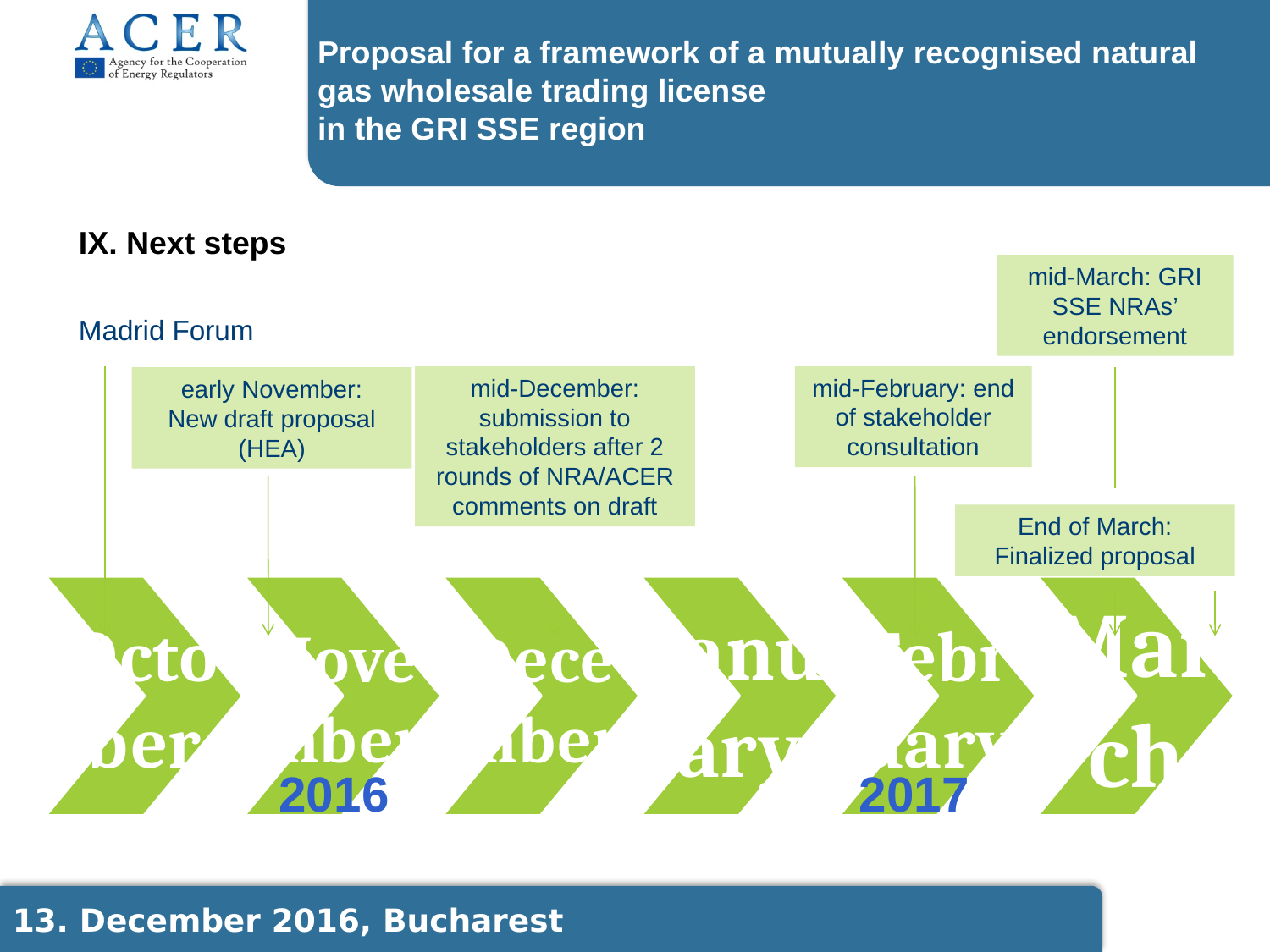

Proposal for a framework of a mutually recognised natural gas wholesale trading license
in the GRI SSE region
IX. Next steps
mid-March: GRI SSE NRAs’ endorsement
Madrid Forum
mid-February: end of stakeholder consultation
mid-December: submission to stakeholders after 2 rounds of NRA/ACER comments on draft
early November:
New draft proposal
(HEA)
End of March: Finalized proposal
February
March
November
December
2016
2017
13. December 2016, Bucharest